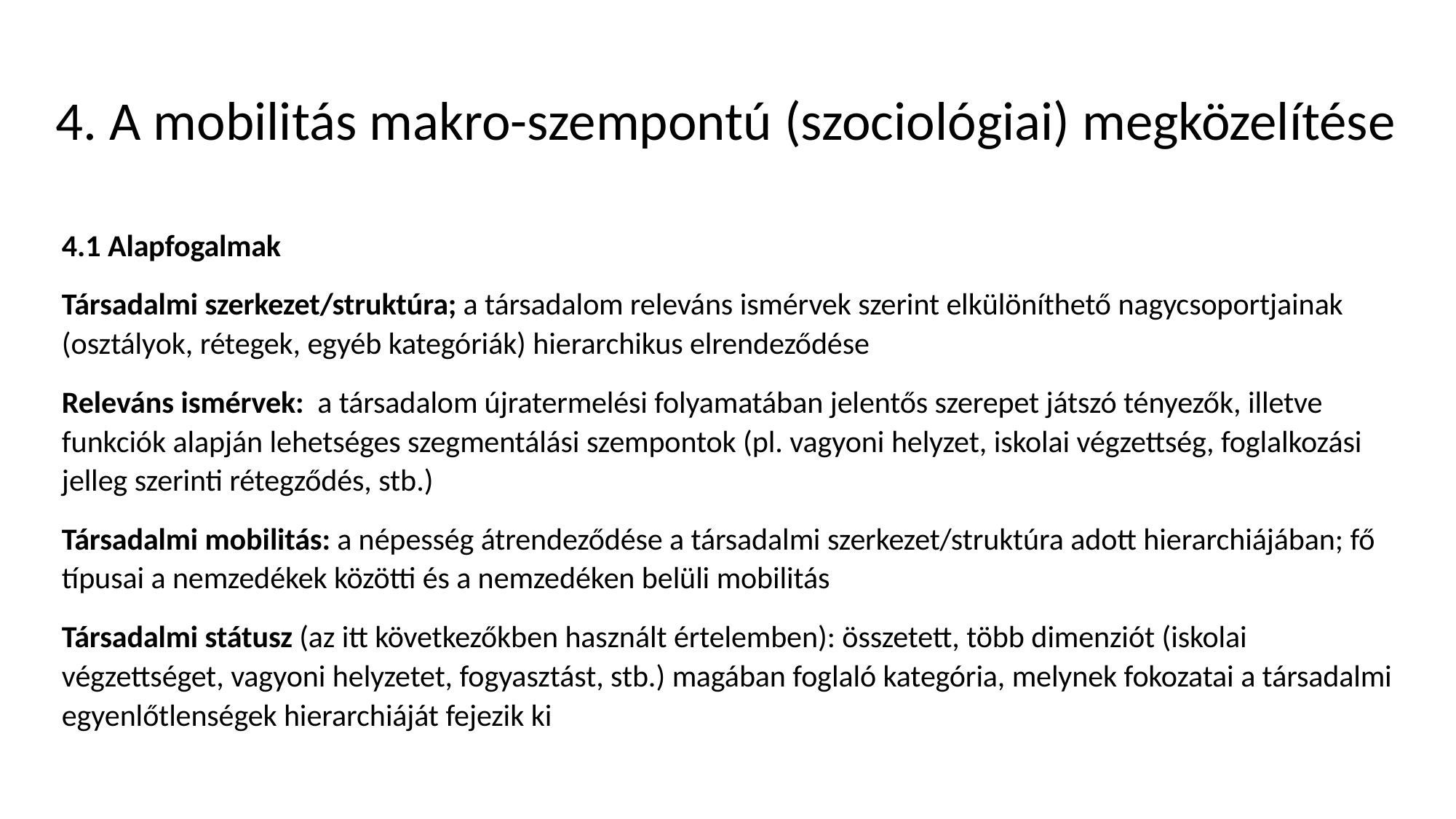

# 4. A mobilitás makro-szempontú (szociológiai) megközelítése
4.1 Alapfogalmak
Társadalmi szerkezet/struktúra; a társadalom releváns ismérvek szerint elkülöníthető nagycsoportjainak (osztályok, rétegek, egyéb kategóriák) hierarchikus elrendeződése
Releváns ismérvek:  a társadalom újratermelési folyamatában jelentős szerepet játszó tényezők, illetve funkciók alapján lehetséges szegmentálási szempontok (pl. vagyoni helyzet, iskolai végzettség, foglalkozási jelleg szerinti rétegződés, stb.)
Társadalmi mobilitás: a népesség átrendeződése a társadalmi szerkezet/struktúra adott hierarchiájában; fő típusai a nemzedékek közötti és a nemzedéken belüli mobilitás
Társadalmi státusz (az itt következőkben használt értelemben): összetett, több dimenziót (iskolai végzettséget, vagyoni helyzetet, fogyasztást, stb.) magában foglaló kategória, melynek fokozatai a társadalmi egyenlőtlenségek hierarchiáját fejezik ki